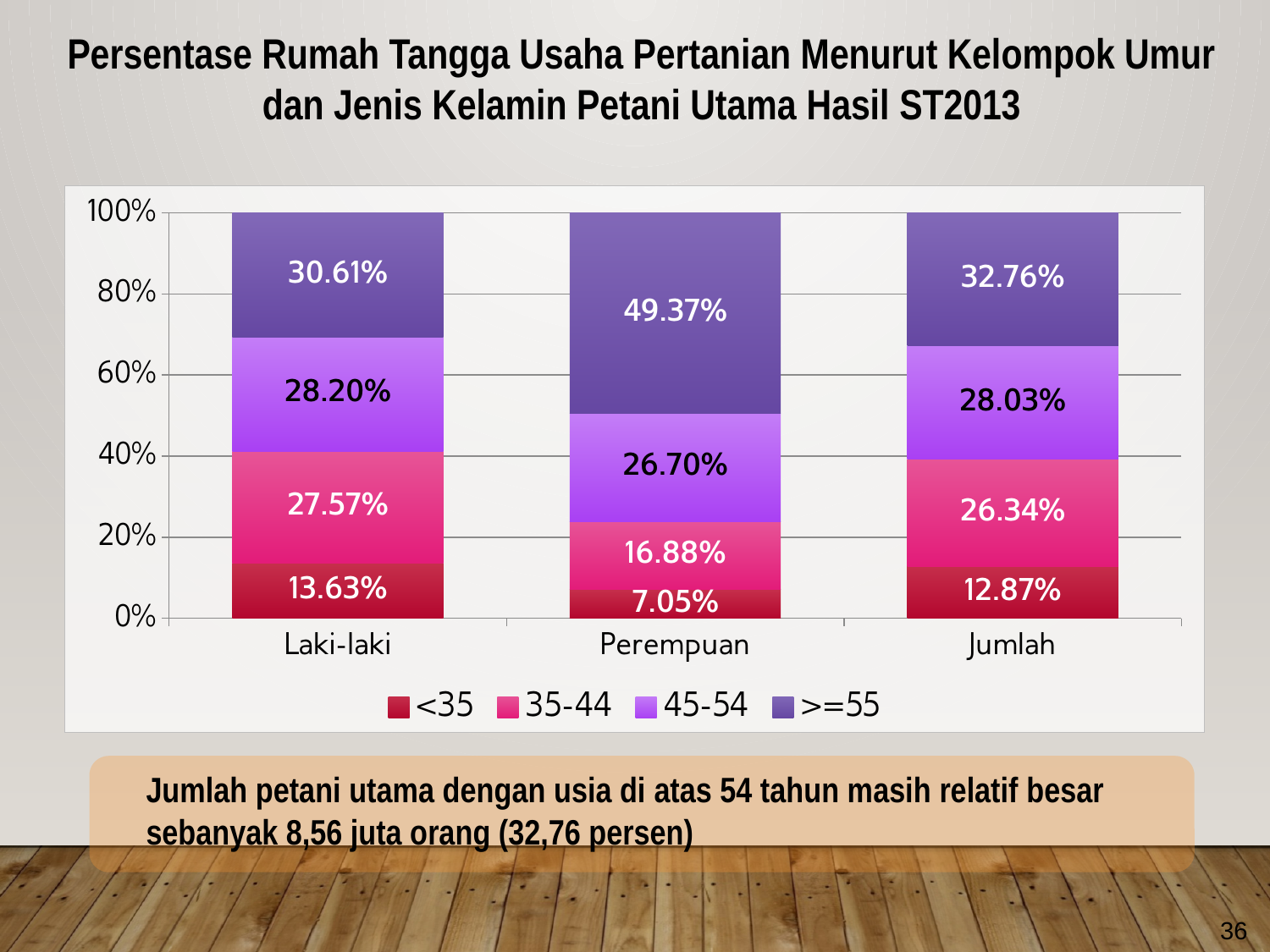

Persentase Rumah Tangga Usaha Pertanian Menurut Kelompok Umur dan Jenis Kelamin Petani Utama Hasil ST2013

### Chart

| Category | <35 | 35-44 | 45-54 | >=55 |
|---|---|---|---|---|
| Laki-laki | 0.1363 | 0.2757 | 0.2820000000000001 | 0.3061000000000003 |
| Perempuan | 0.0705 | 0.1688 | 0.267 | 0.4937000000000001 |
| Jumlah | 0.12869999999999998 | 0.2634 | 0.2803000000000004 | 0.32760000000000045 |
Jumlah petani utama dengan usia di atas 54 tahun masih relatif besar sebanyak 8,56 juta orang (32,76 persen)
36